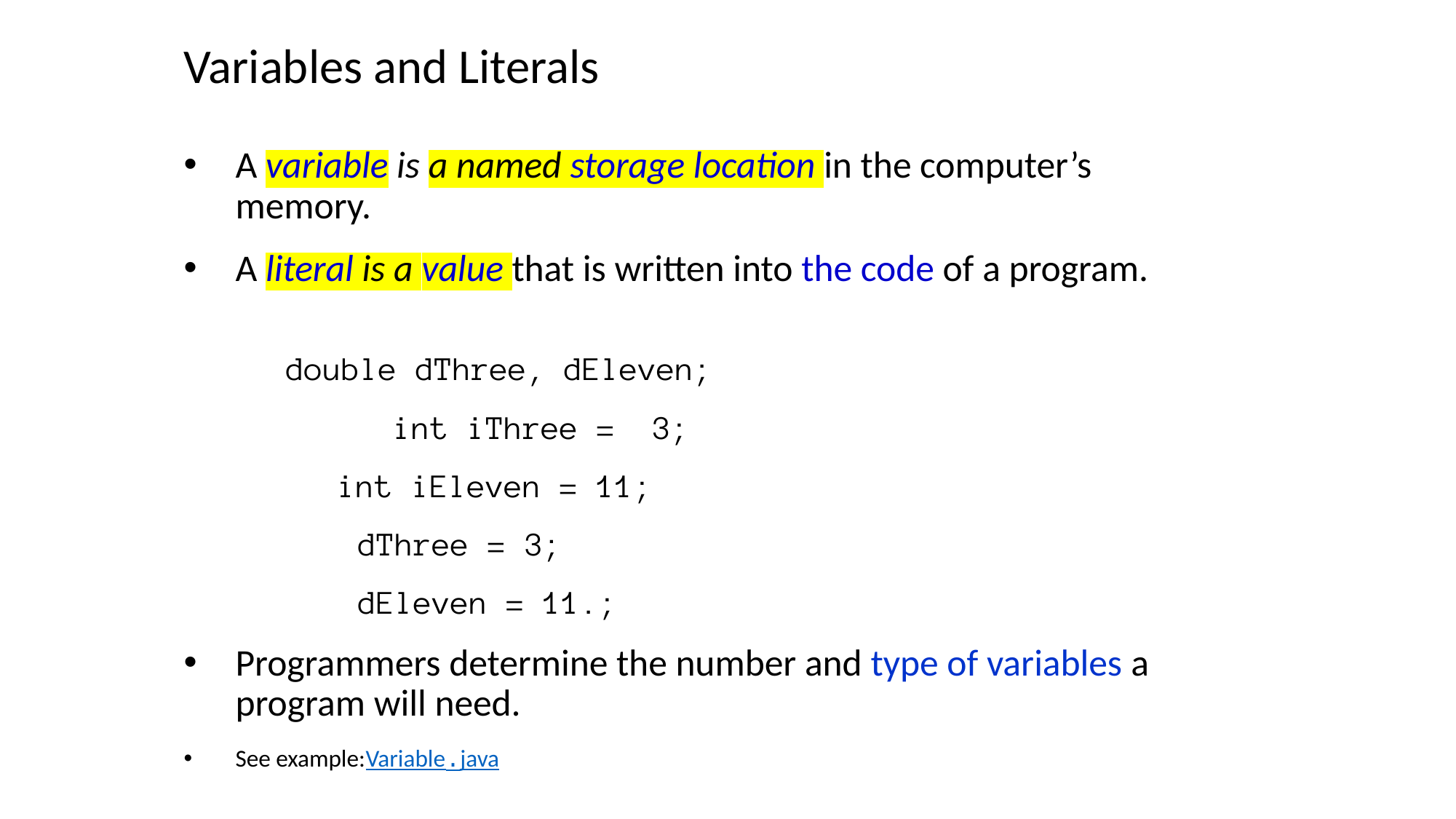

Variables and Literals
A variable is a named storage location in the computer’s memory.
A literal is a value that is written into the code of a program.
	double dThree, dEleven;
   int iThree =  3;
	int iEleven = 11;
		dThree = 3;
   		dEleven = 11.;
Programmers determine the number and type of variables a program will need.
See example:Variable.java